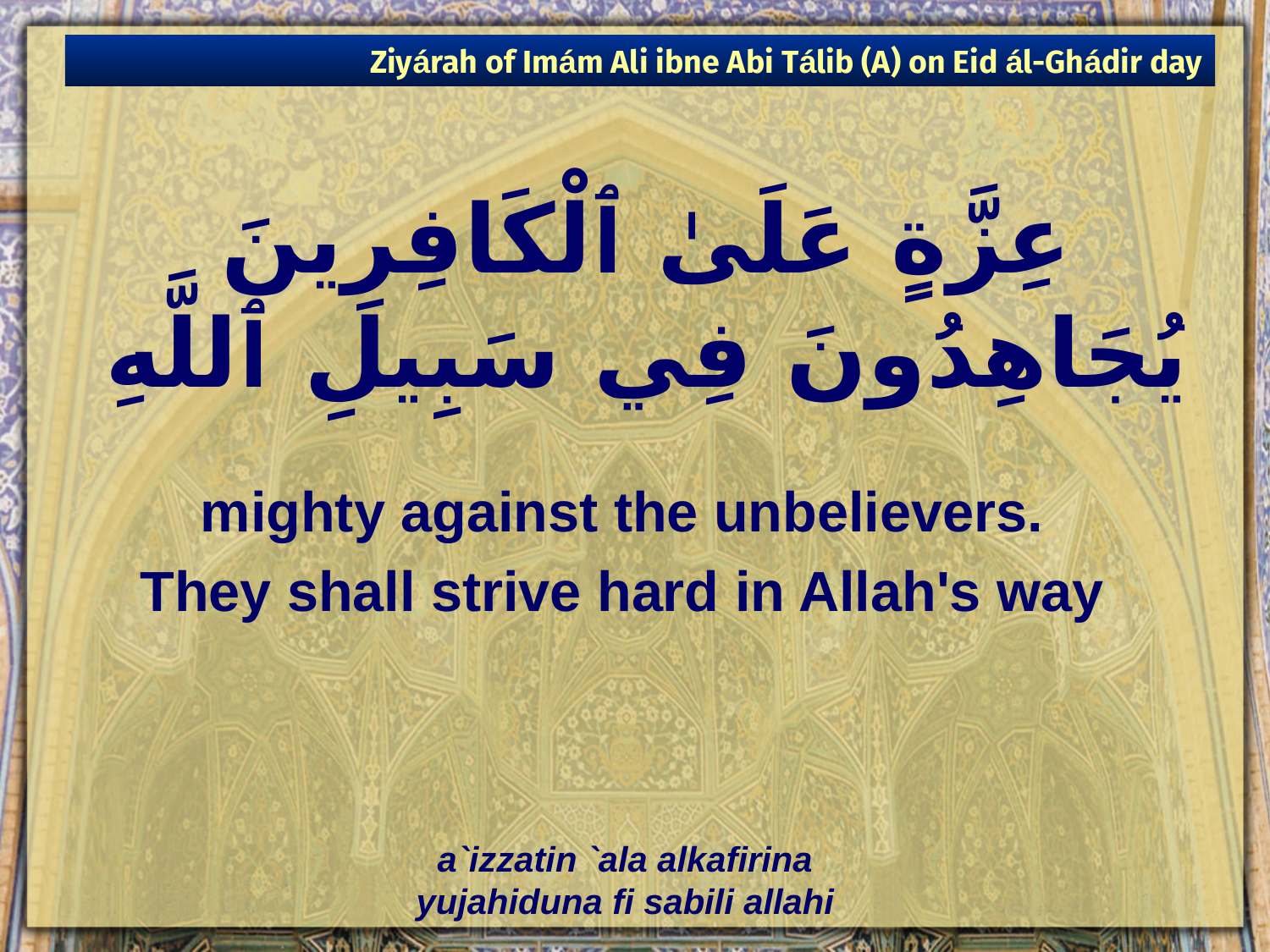

Ziyárah of Imám Ali ibne Abi Tálib (A) on Eid ál-Ghádir day
# عِزَّةٍ عَلَىٰ ٱلْكَافِرِينَ يُجَاهِدُونَ فِي سَبِيلِ ٱللَّهِ
mighty against the unbelievers.
They shall strive hard in Allah's way
a`izzatin `ala alkafirina
yujahiduna fi sabili allahi